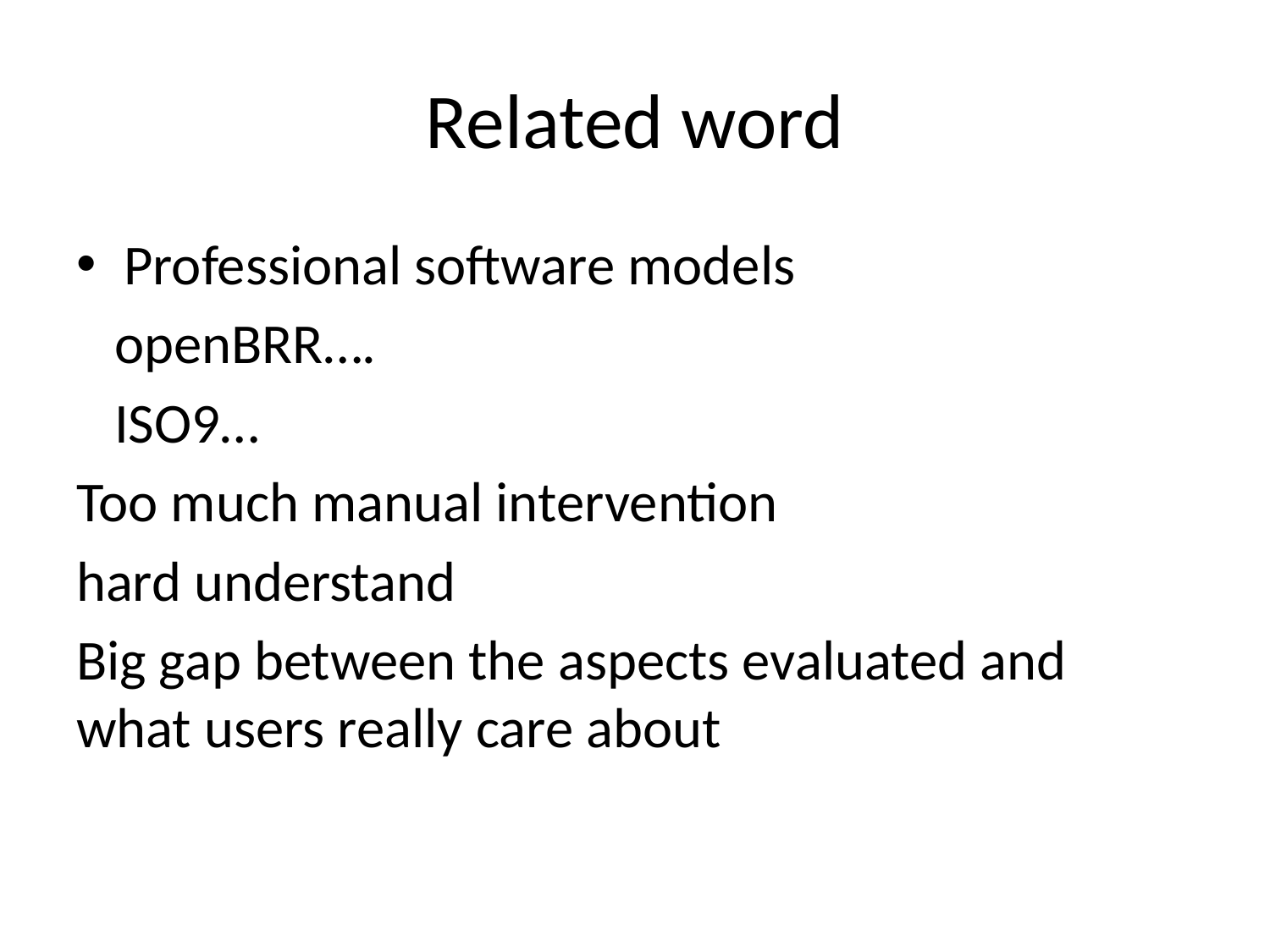

# Related word
Professional software models
   openBRR….
   ISO9…
Too much manual intervention
hard understand
Big gap between the aspects evaluated and what users really care about